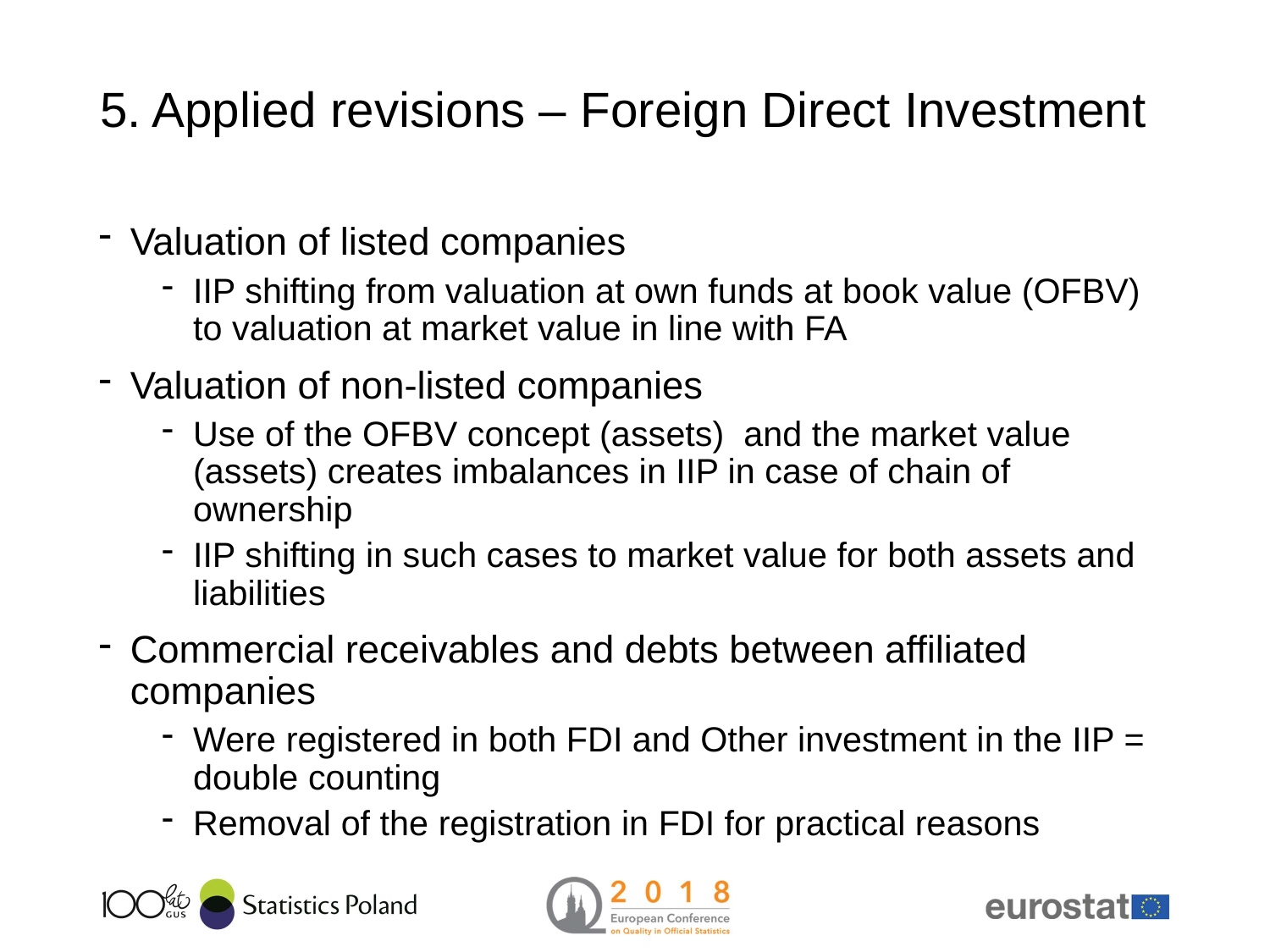

# 5. Applied revisions – Foreign Direct Investment
Valuation of listed companies
IIP shifting from valuation at own funds at book value (OFBV) to valuation at market value in line with FA
Valuation of non-listed companies
Use of the OFBV concept (assets)  and the market value (assets) creates imbalances in IIP in case of chain of ownership
IIP shifting in such cases to market value for both assets and liabilities
Commercial receivables and debts between affiliated companies
Were registered in both FDI and Other investment in the IIP = double counting
Removal of the registration in FDI for practical reasons